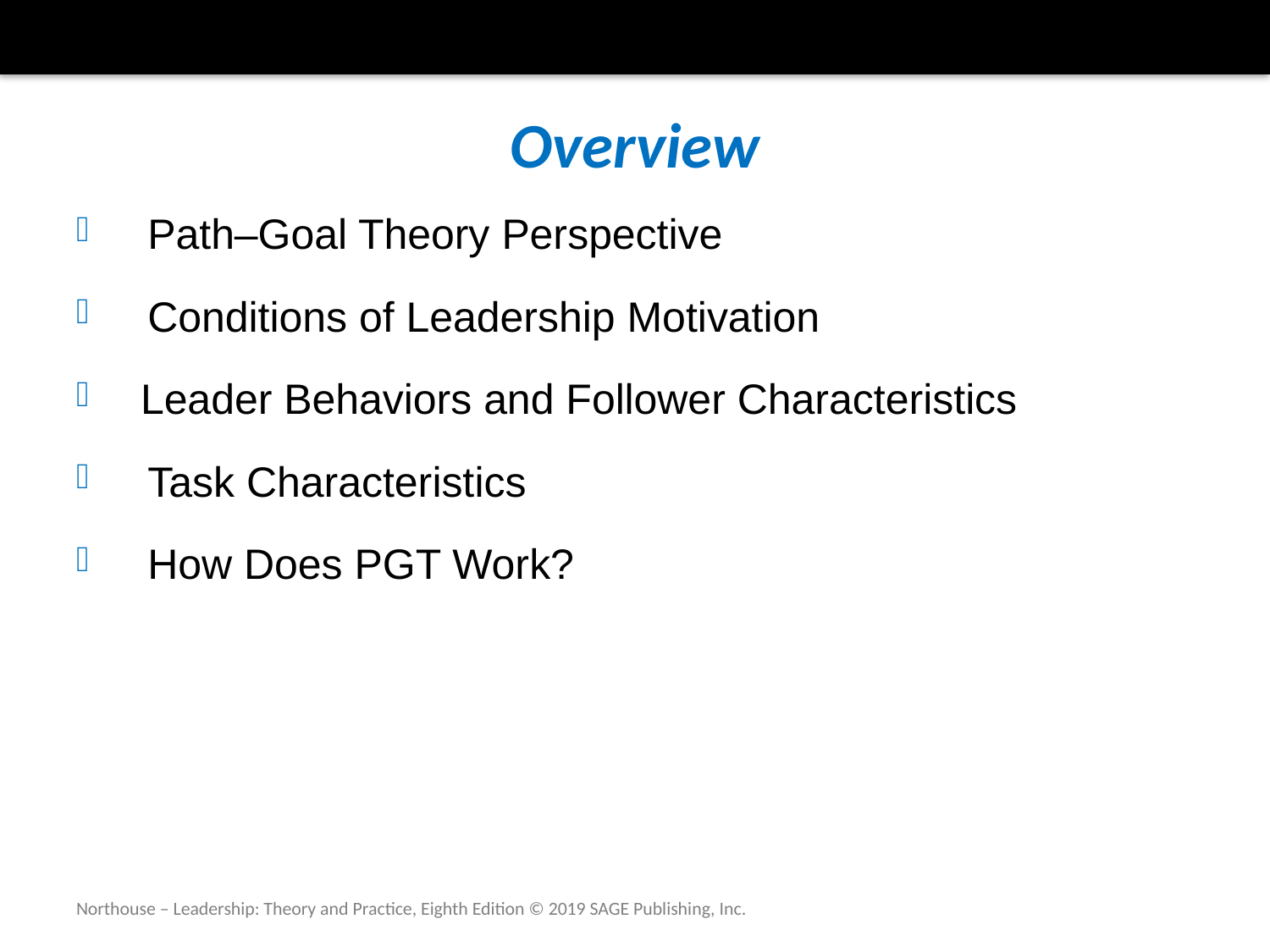

# Overview

  Path–Goal Theory Perspective
  Conditions of Leadership Motivation
Leader Behaviors and Follower Characteristics
  Task Characteristics
  How Does PGT Work?
Northouse – Leadership: Theory and Practice, Eighth Edition © 2019 SAGE Publishing, Inc.